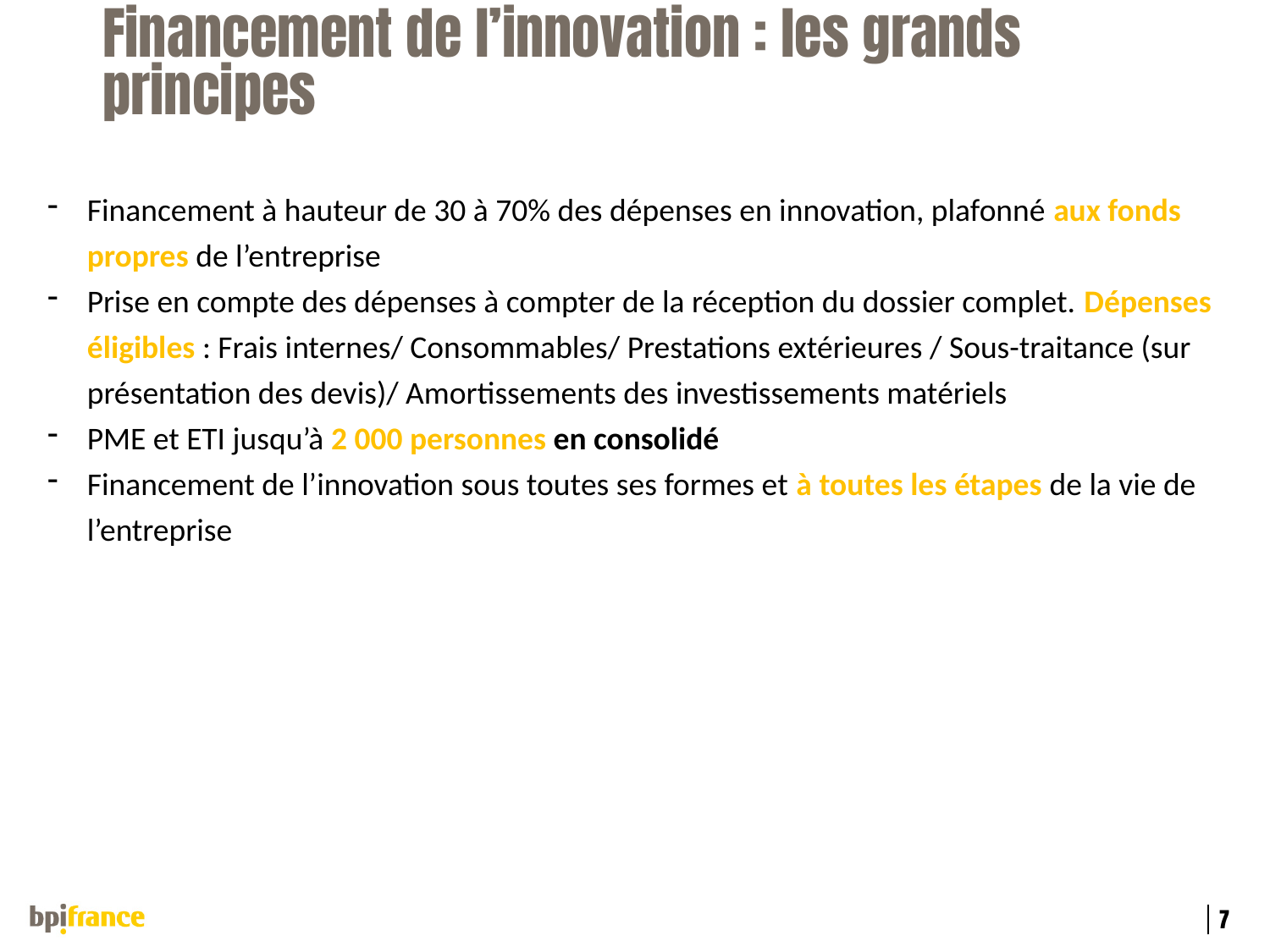

# Financement de l’innovation : les grands principes
Financement à hauteur de 30 à 70% des dépenses en innovation, plafonné aux fonds propres de l’entreprise
Prise en compte des dépenses à compter de la réception du dossier complet. Dépenses éligibles : Frais internes/ Consommables/ Prestations extérieures / Sous-traitance (sur présentation des devis)/ Amortissements des investissements matériels
PME et ETI jusqu’à 2 000 personnes en consolidé
Financement de l’innovation sous toutes ses formes et à toutes les étapes de la vie de l’entreprise

7
06/12/2017
Titre de la présentation